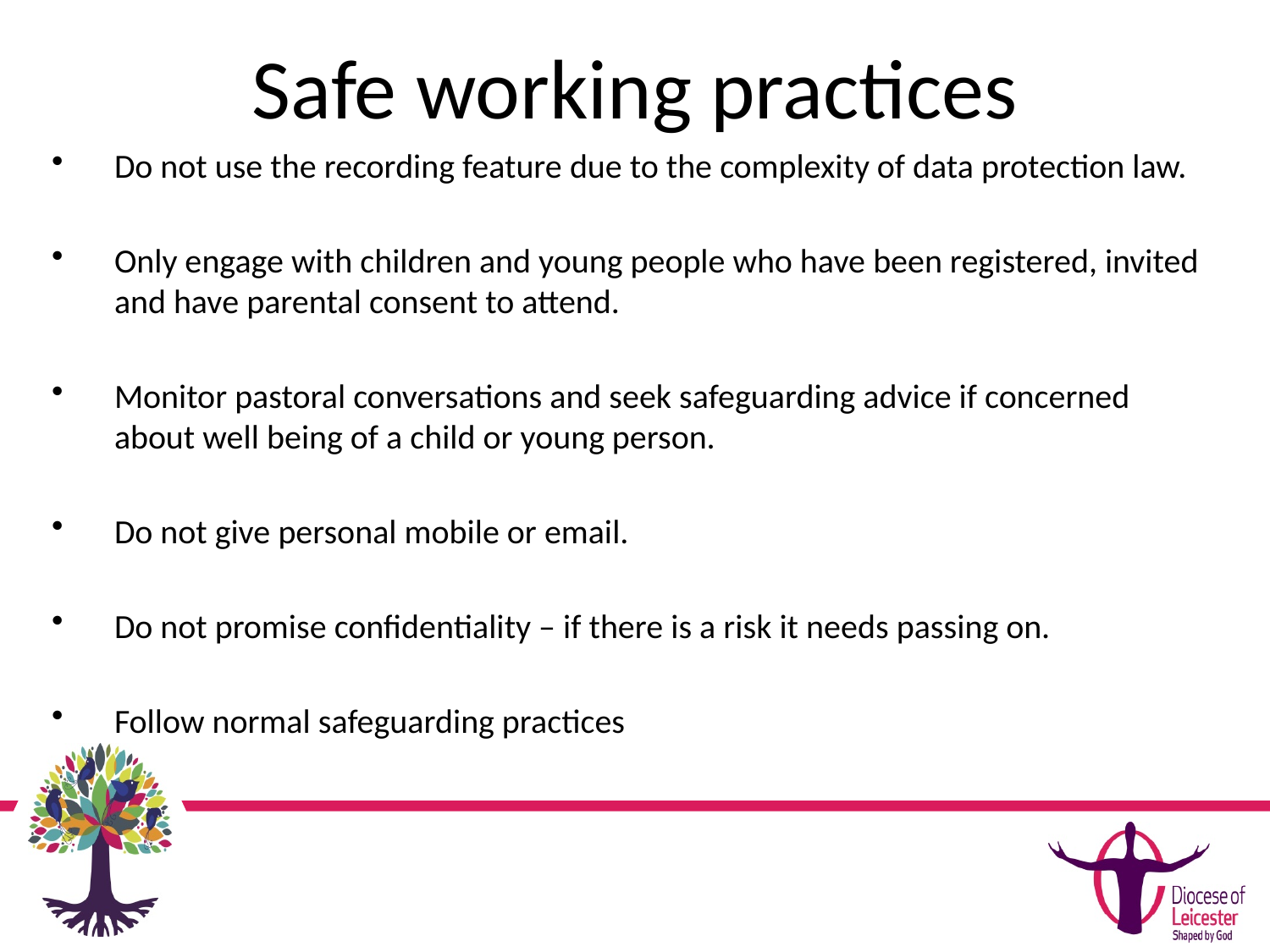

# Safe working practices
Do not use the recording feature due to the complexity of data protection law.

Only engage with children and young people who have been registered, invited and have parental consent to attend.

Monitor pastoral conversations and seek safeguarding advice if concerned about well being of a child or young person.

Do not give personal mobile or email.

Do not promise confidentiality – if there is a risk it needs passing on.

Follow normal safeguarding practices